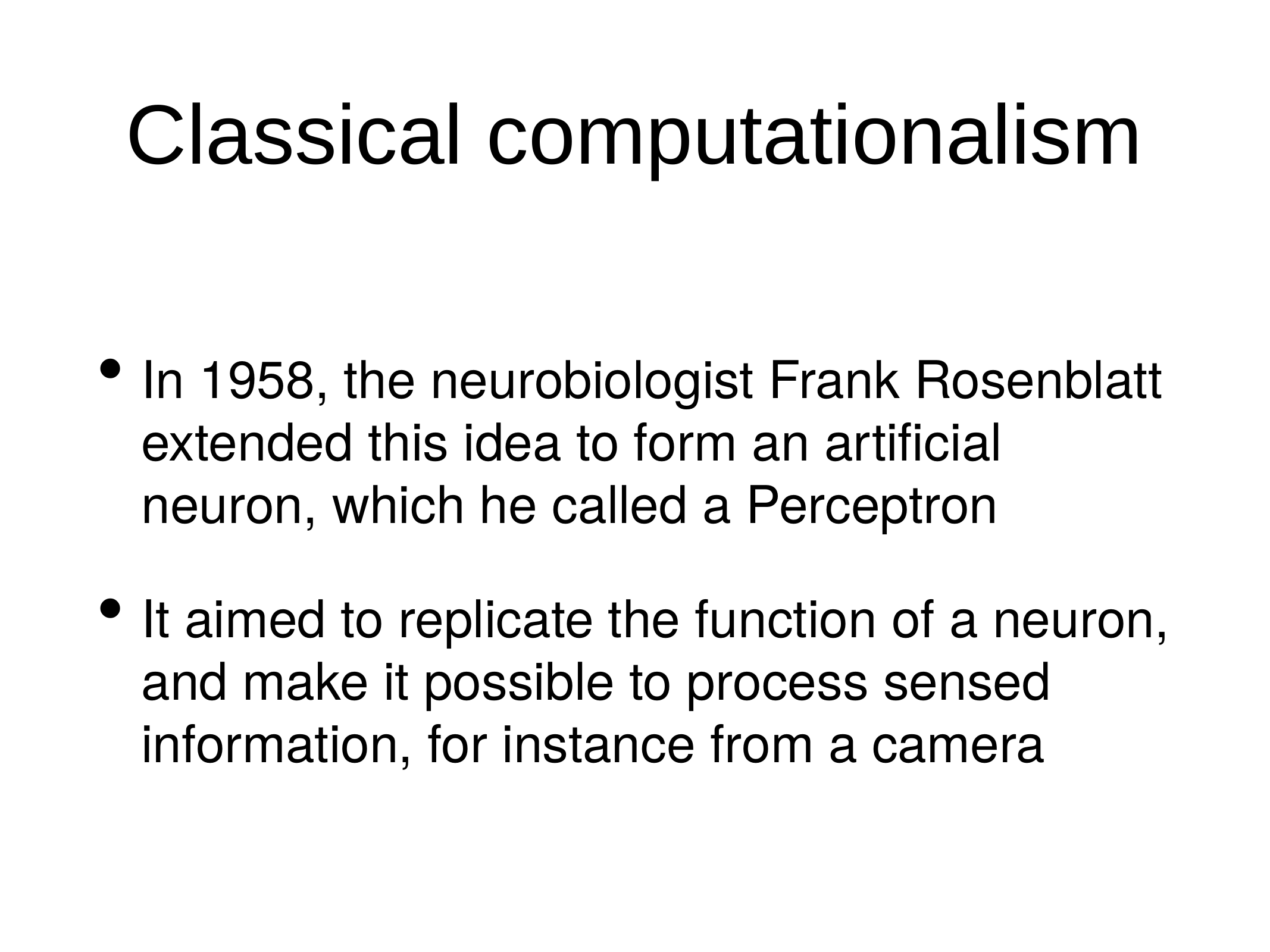

# Classical computationalism
In 1958, the neurobiologist Frank Rosenblatt extended this idea to form an artificial neuron, which he called a Perceptron
It aimed to replicate the function of a neuron, and make it possible to process sensed information, for instance from a camera